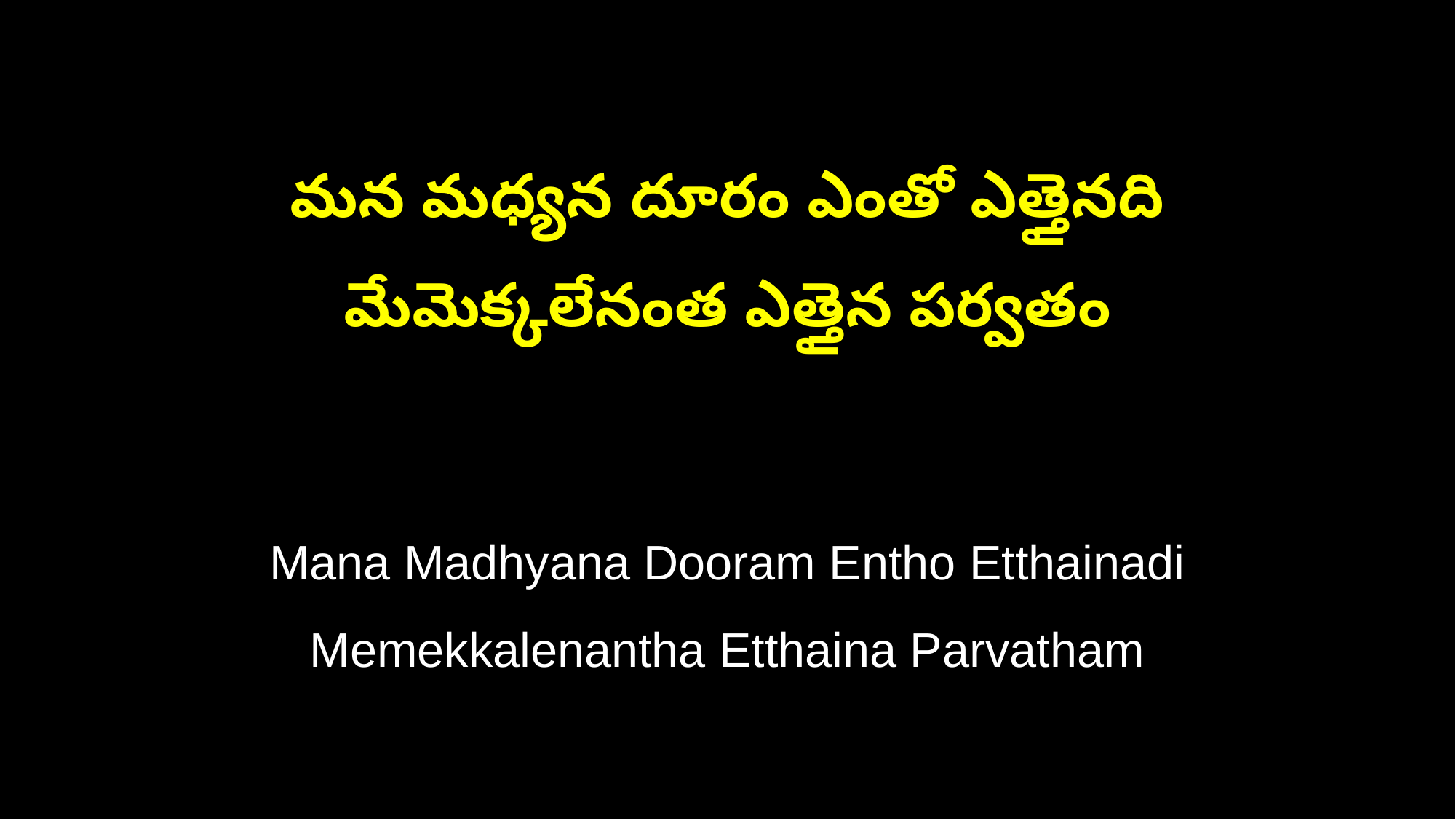

మన మధ్యన దూరం ఎంతో ఎత్తైనది
మేమెక్కలేనంత ఎత్తైన పర్వతం
Mana Madhyana Dooram Entho Etthainadi
Memekkalenantha Etthaina Parvatham